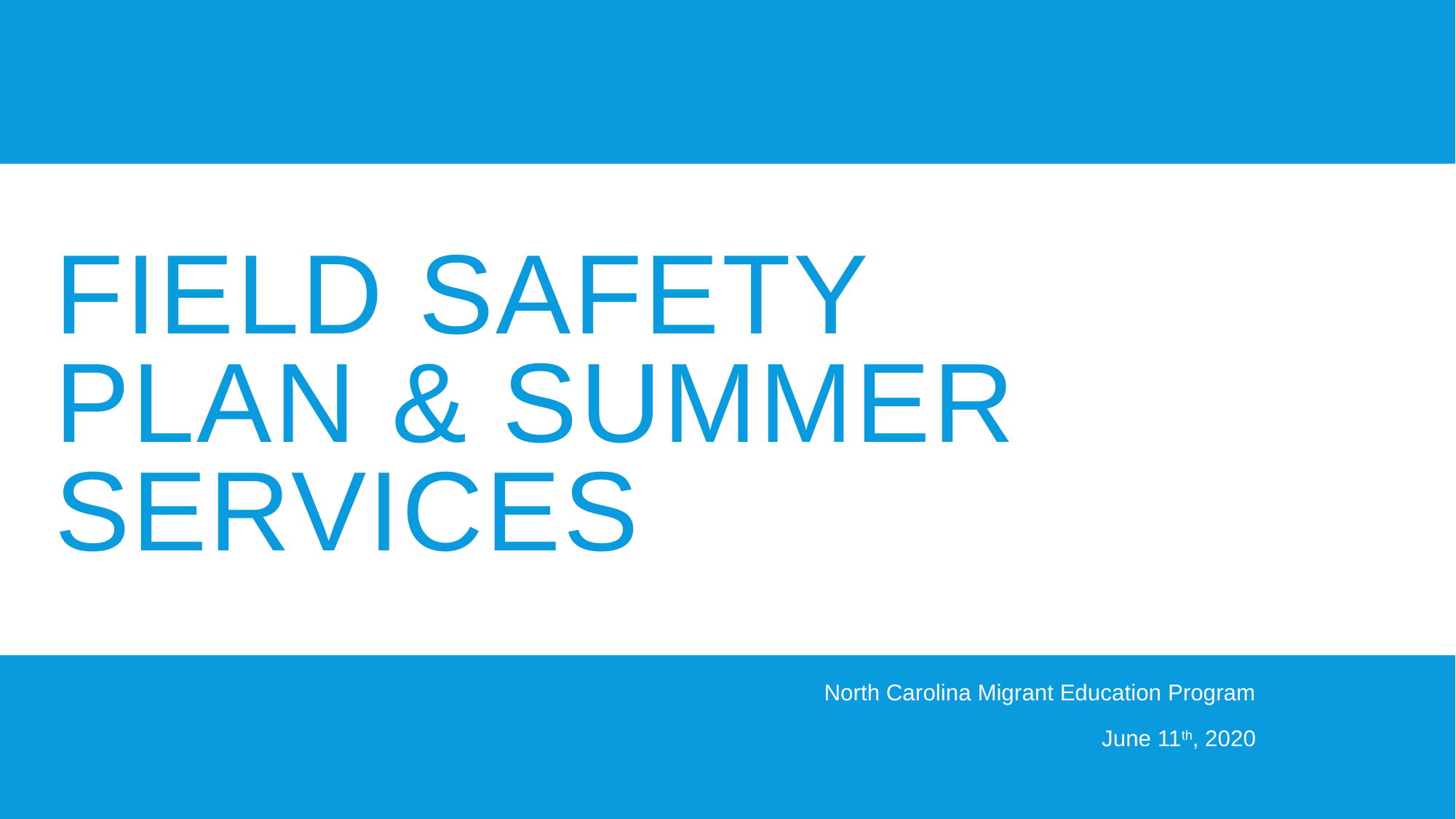

# Field Safety plan & summer services
North Carolina Migrant Education Program
June 11th, 2020